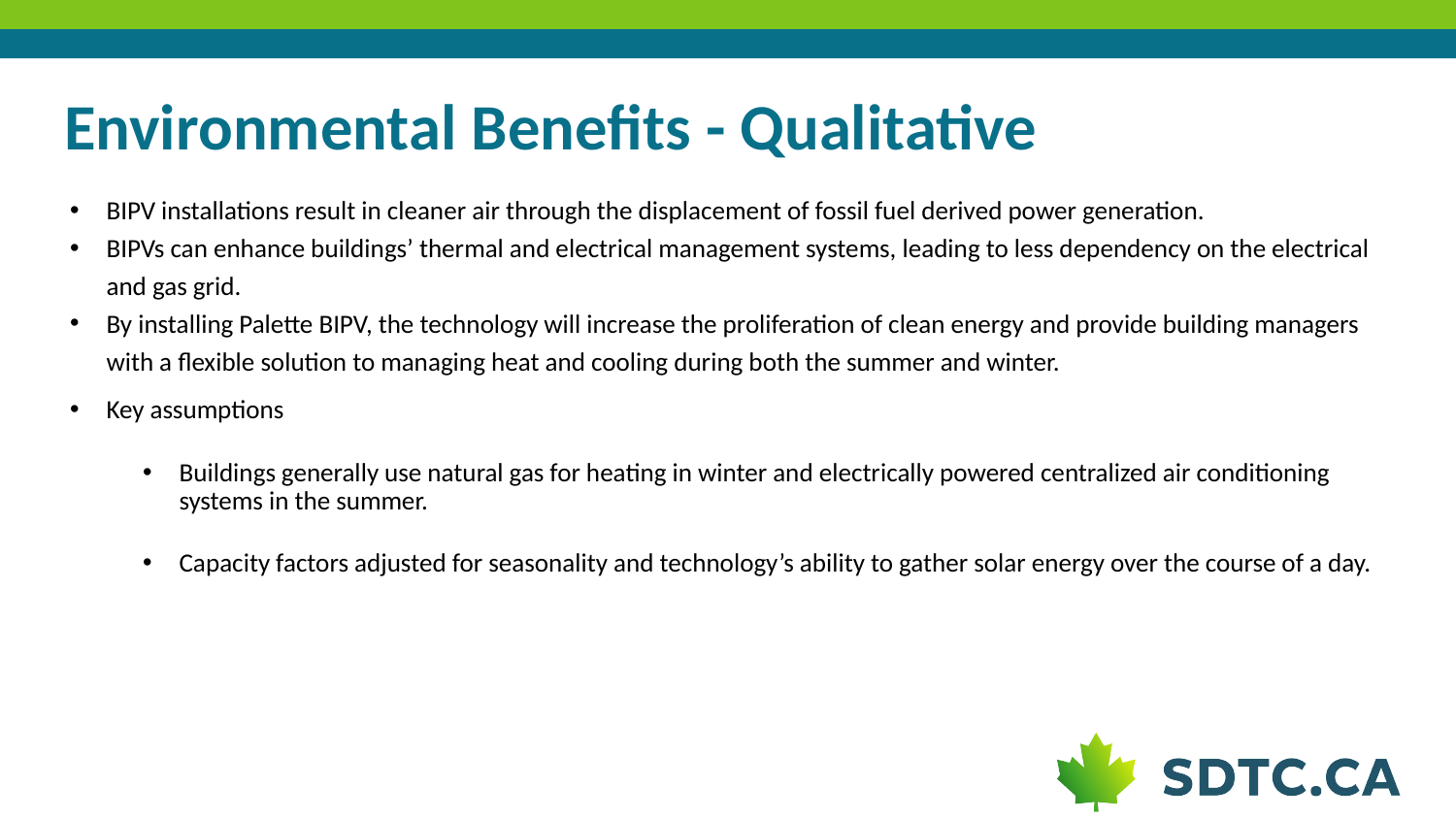

# Environmental Benefits - Qualitative
BIPV installations result in cleaner air through the displacement of fossil fuel derived power generation.
BIPVs can enhance buildings’ thermal and electrical management systems, leading to less dependency on the electrical and gas grid.
By installing Palette BIPV, the technology will increase the proliferation of clean energy and provide building managers with a flexible solution to managing heat and cooling during both the summer and winter.
Key assumptions
Buildings generally use natural gas for heating in winter and electrically powered centralized air conditioning systems in the summer.
Capacity factors adjusted for seasonality and technology’s ability to gather solar energy over the course of a day.